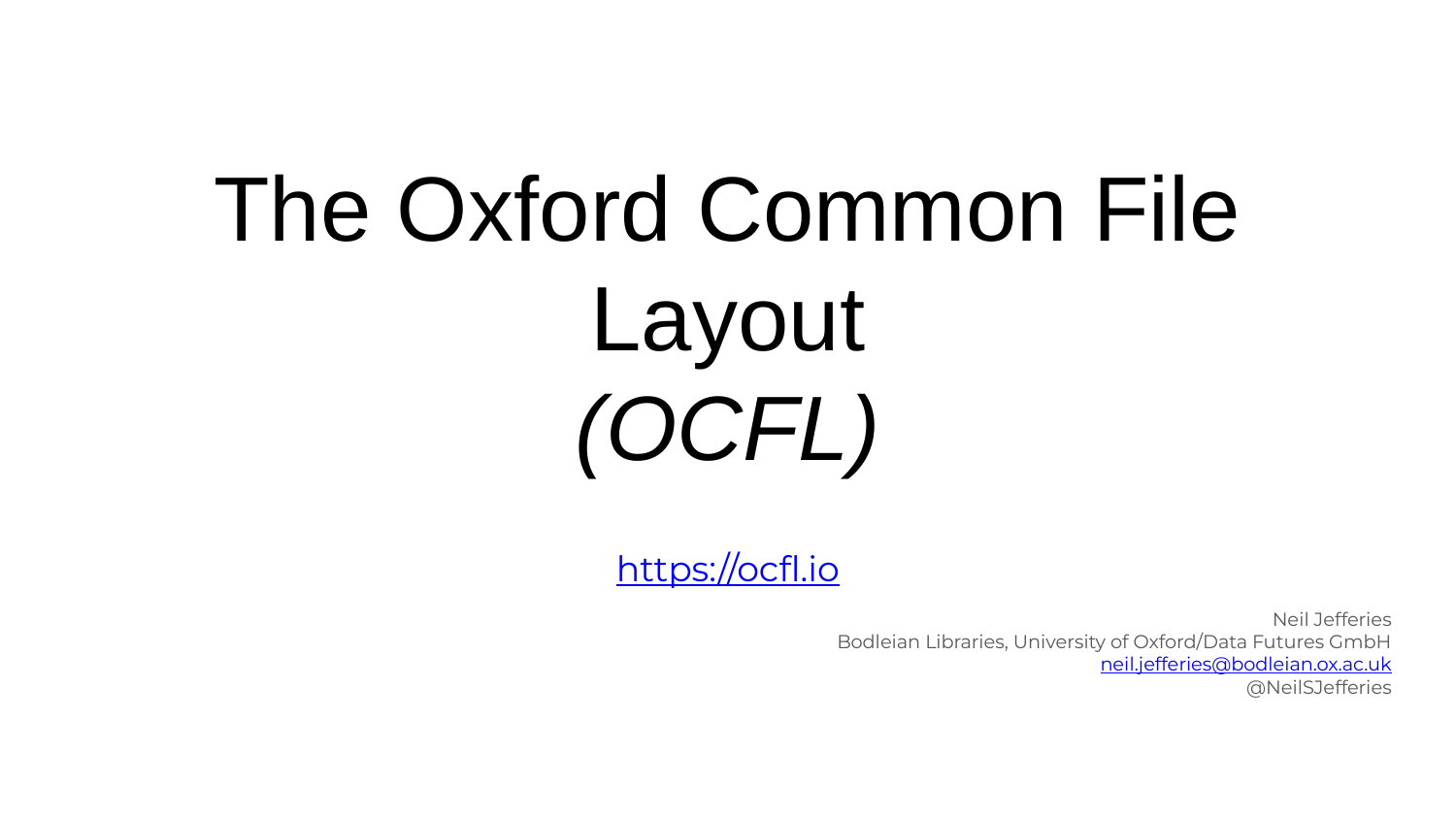

# The Oxford Common File Layout
(OCFL)
https://ocfl.io
Neil Jefferies
Bodleian Libraries, University of Oxford/Data Futures GmbH
neil.jefferies@bodleian.ox.ac.uk
@NeilSJefferies